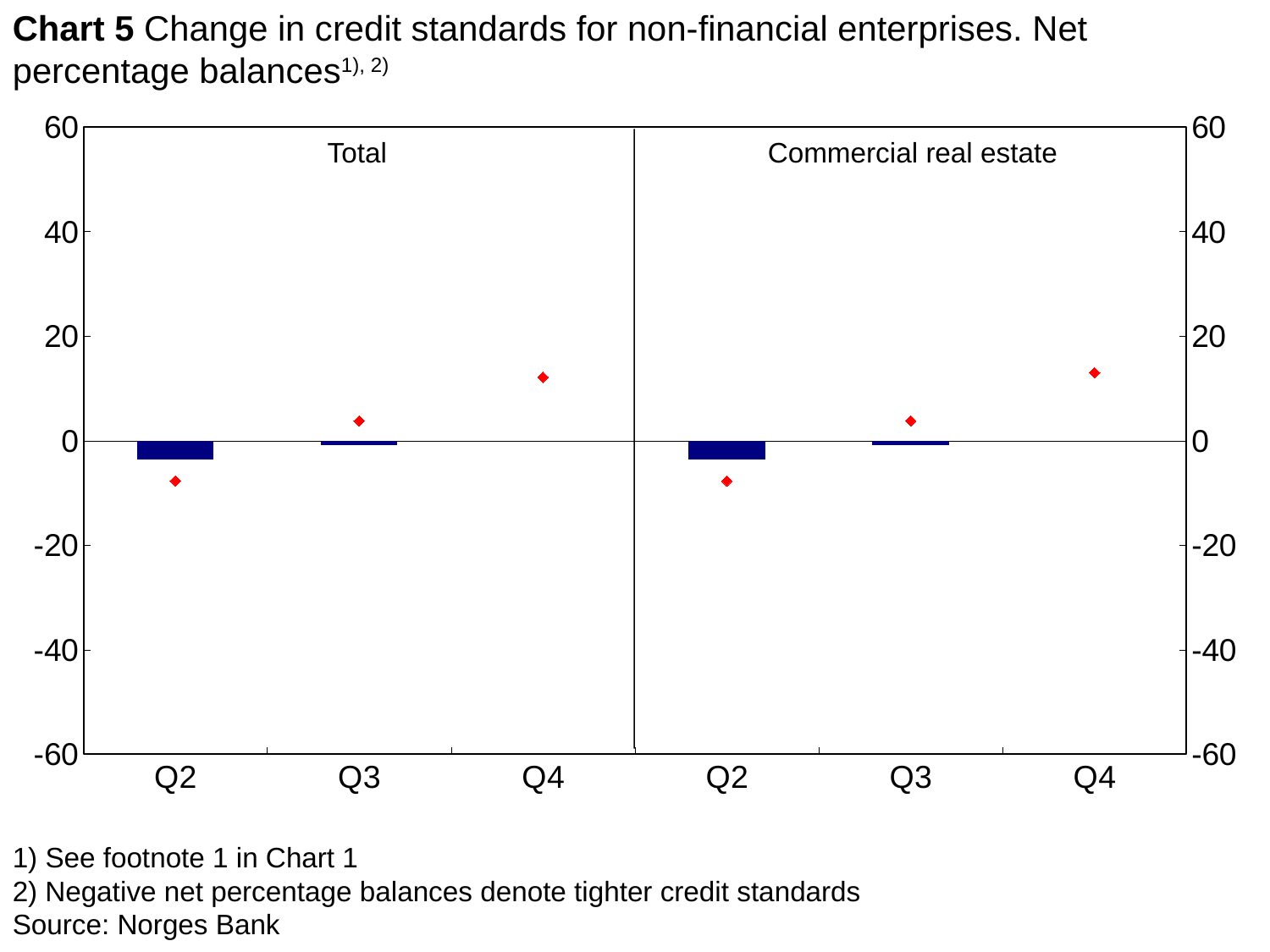

Chart 5 Change in credit standards for non-financial enterprises. Net percentage balances1), 2)

### Chart

| Category | Foretak faktisk | Næringseiendom faktisk | Foretak forventet | Næringseiendom forventet |
|---|---|---|---|---|
| Q2 | -3.6 | None | -7.7 | None |
| Q3 | -0.8885530021941116 | None | 3.8 | None |
| Q4 | None | None | 12.137880483956678 | None |
| Q2 | None | -3.6 | None | -7.7 |
| Q3 | None | -0.8885530021941116 | None | 3.8 |
| Q4 | None | None | None | 13.02643348615079 |
Total

Commercial real estate
1) See footnote 1 in Chart 1
2) Negative net percentage balances denote tighter credit standards
Source: Norges Bank